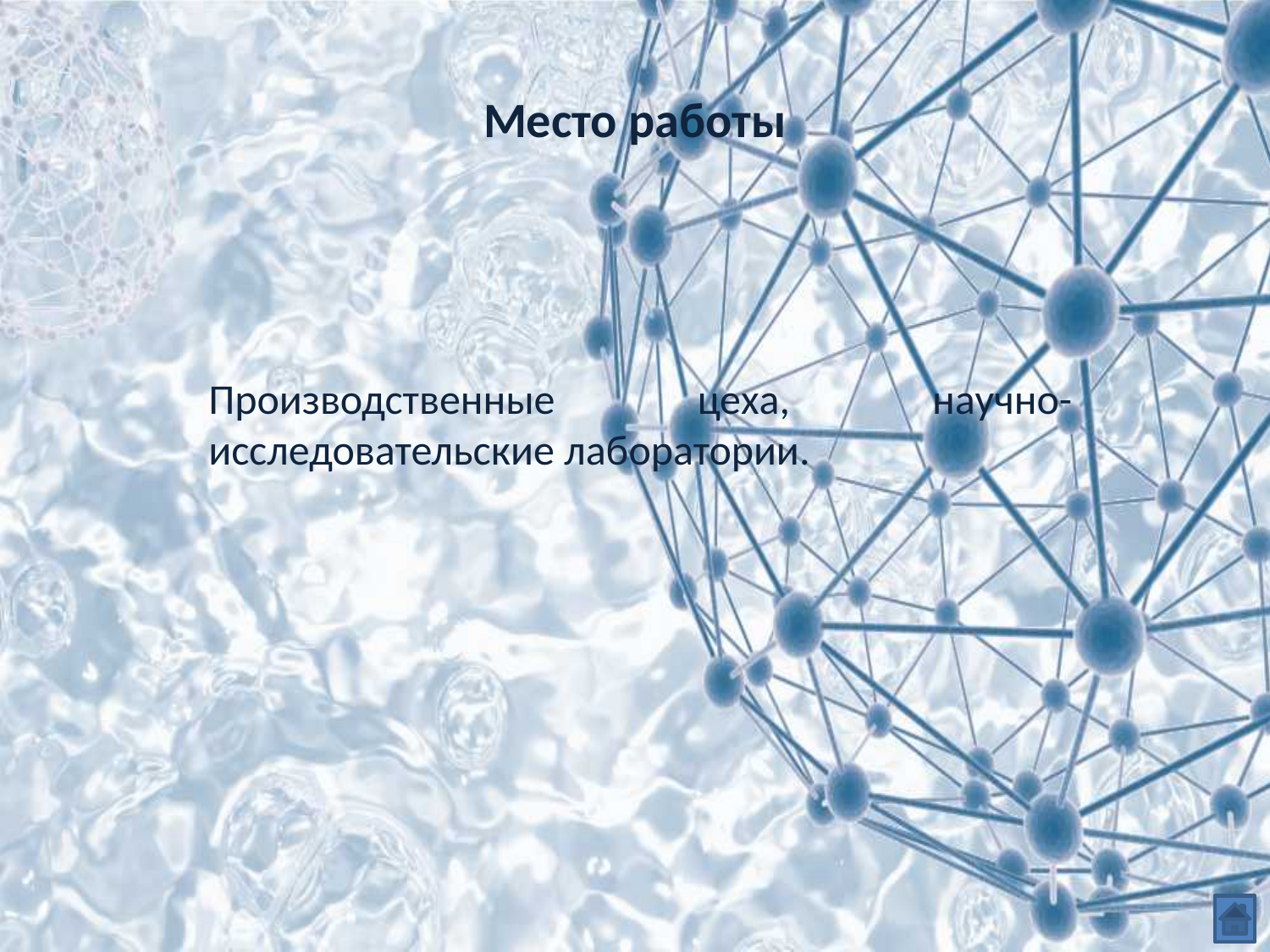

# Место работы
Производственные цеха, научно-исследовательские лаборатории.